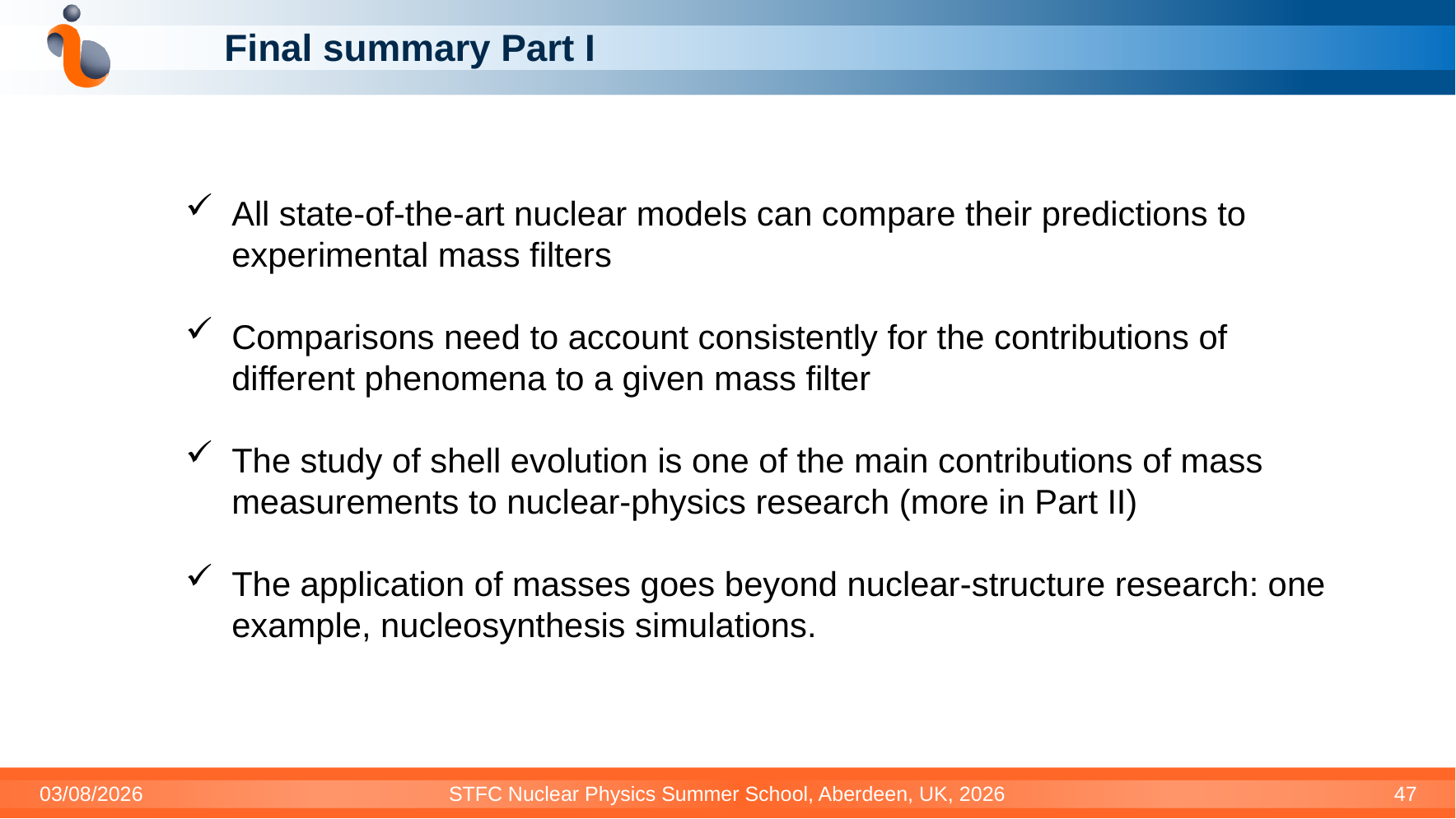

# Final summary Part I
All state-of-the-art nuclear models can compare their predictions to experimental mass filters

Comparisons need to account consistently for the contributions of different phenomena to a given mass filter

The study of shell evolution is one of the main contributions of mass measurements to nuclear-physics research (more in Part II)

The application of masses goes beyond nuclear-structure research: one example, nucleosynthesis simulations.

03/08/2026
STFC Nuclear Physics Summer School, Aberdeen, UK, 2026
47